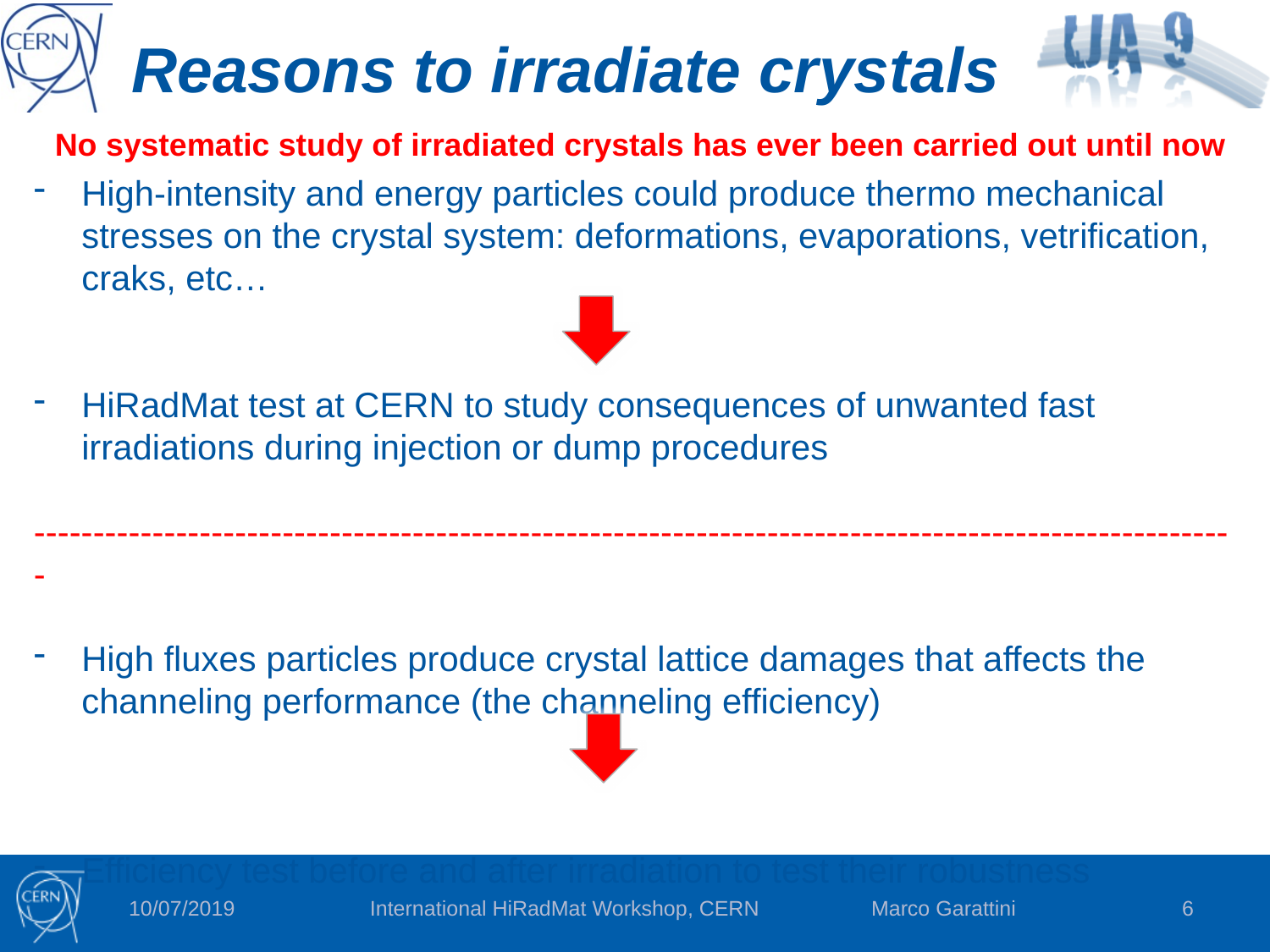

# Reasons to irradiate crystals
No systematic study of irradiated crystals has ever been carried out until now
High-intensity and energy particles could produce thermo mechanical stresses on the crystal system: deformations, evaporations, vetrification, craks, etc…

HiRadMat test at CERN to study consequences of unwanted fast irradiations during injection or dump procedures

------------------------------------------------------------------------------------------------------

High fluxes particles produce crystal lattice damages that affects the channeling performance (the channeling efficiency)

Efficiency test before and after irradiation to test their robustness

10/07/2019
International HiRadMat Workshop, CERN                   Marco Garattini
6